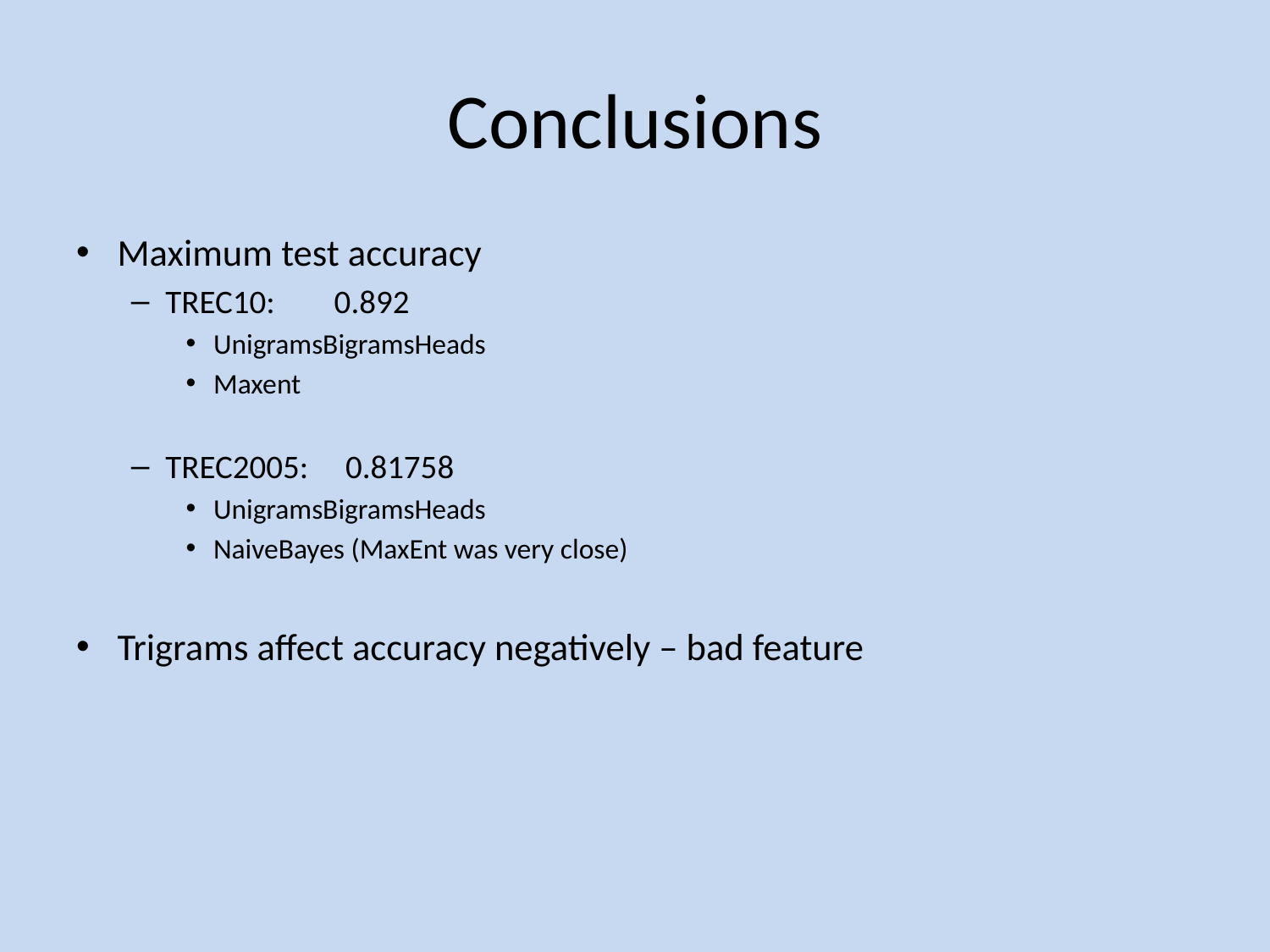

# Conclusions
Maximum test accuracy
TREC10:        0.892
UnigramsBigramsHeads
Maxent

TREC2005:     0.81758
UnigramsBigramsHeads
NaiveBayes (MaxEnt was very close)

Trigrams affect accuracy negatively – bad feature